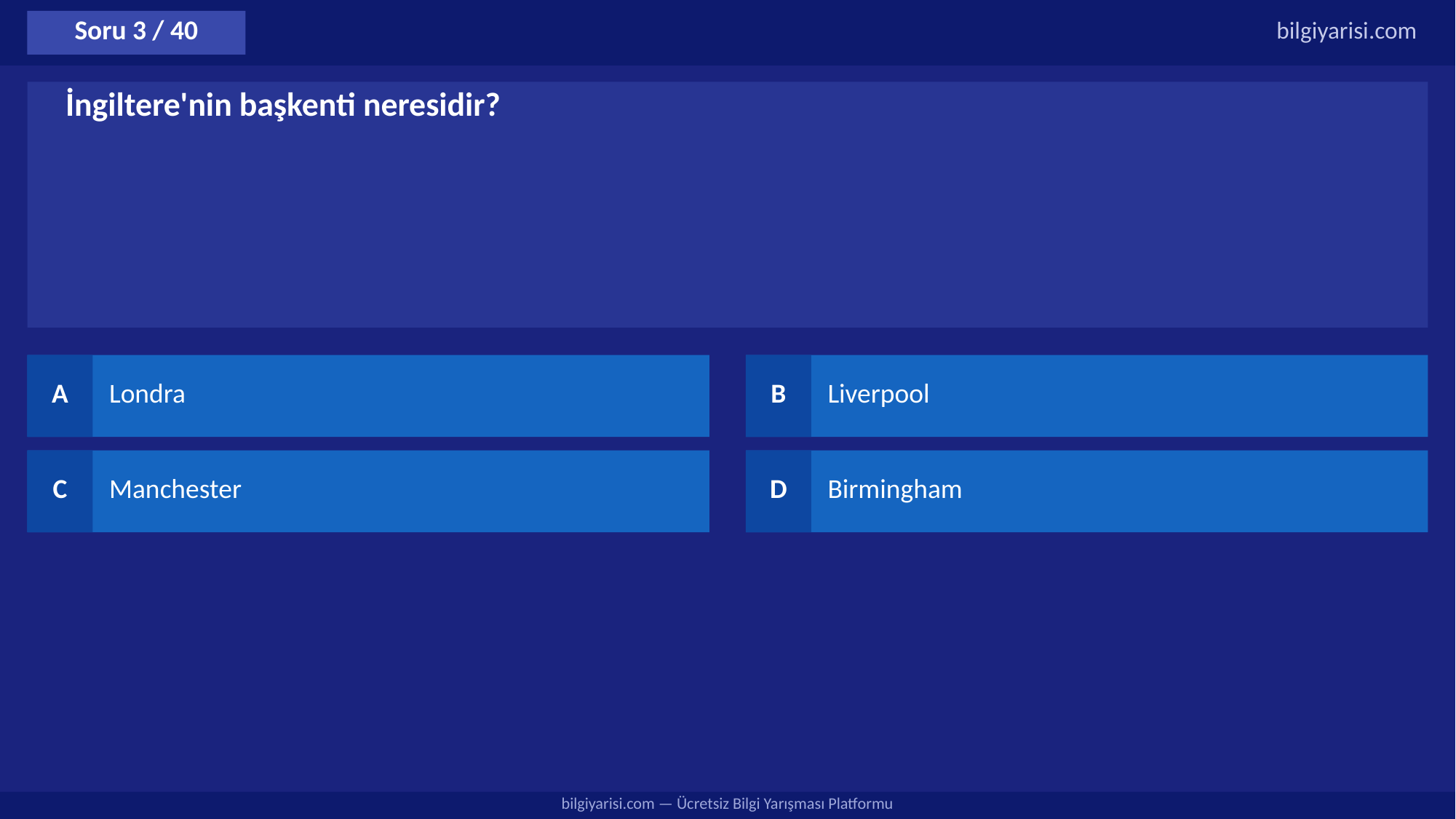

Soru 3 / 40
bilgiyarisi.com

İngiltere'nin başkenti neresidir?

A
Londra

B
Liverpool

C
Manchester

D
Birmingham
bilgiyarisi.com — Ücretsiz Bilgi Yarışması Platformu